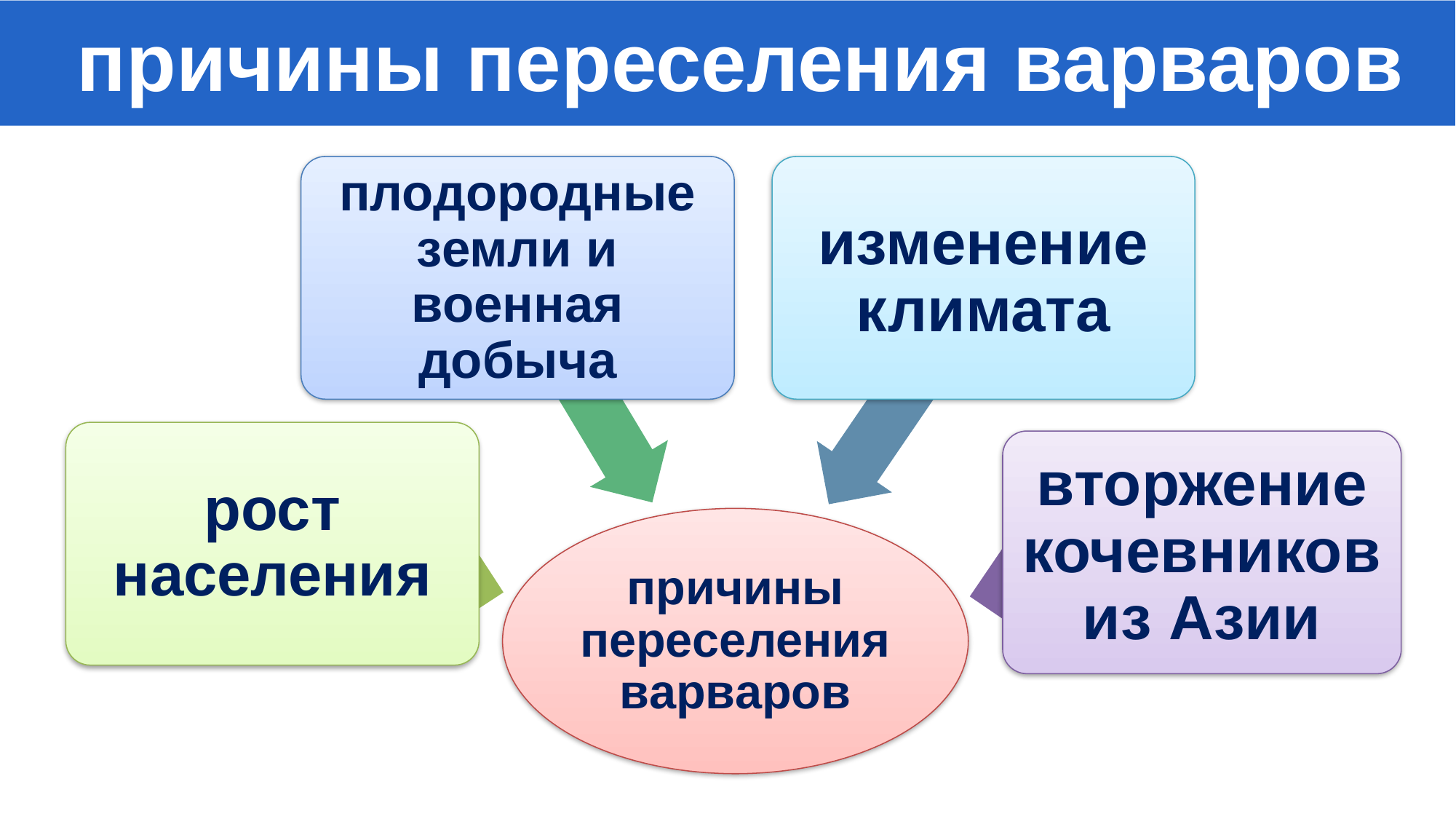

причины переселения варваров
причины переселения варваров
рост населения
плодородные земли и военная добыча
изменение климата
вторжение кочевников из Азии